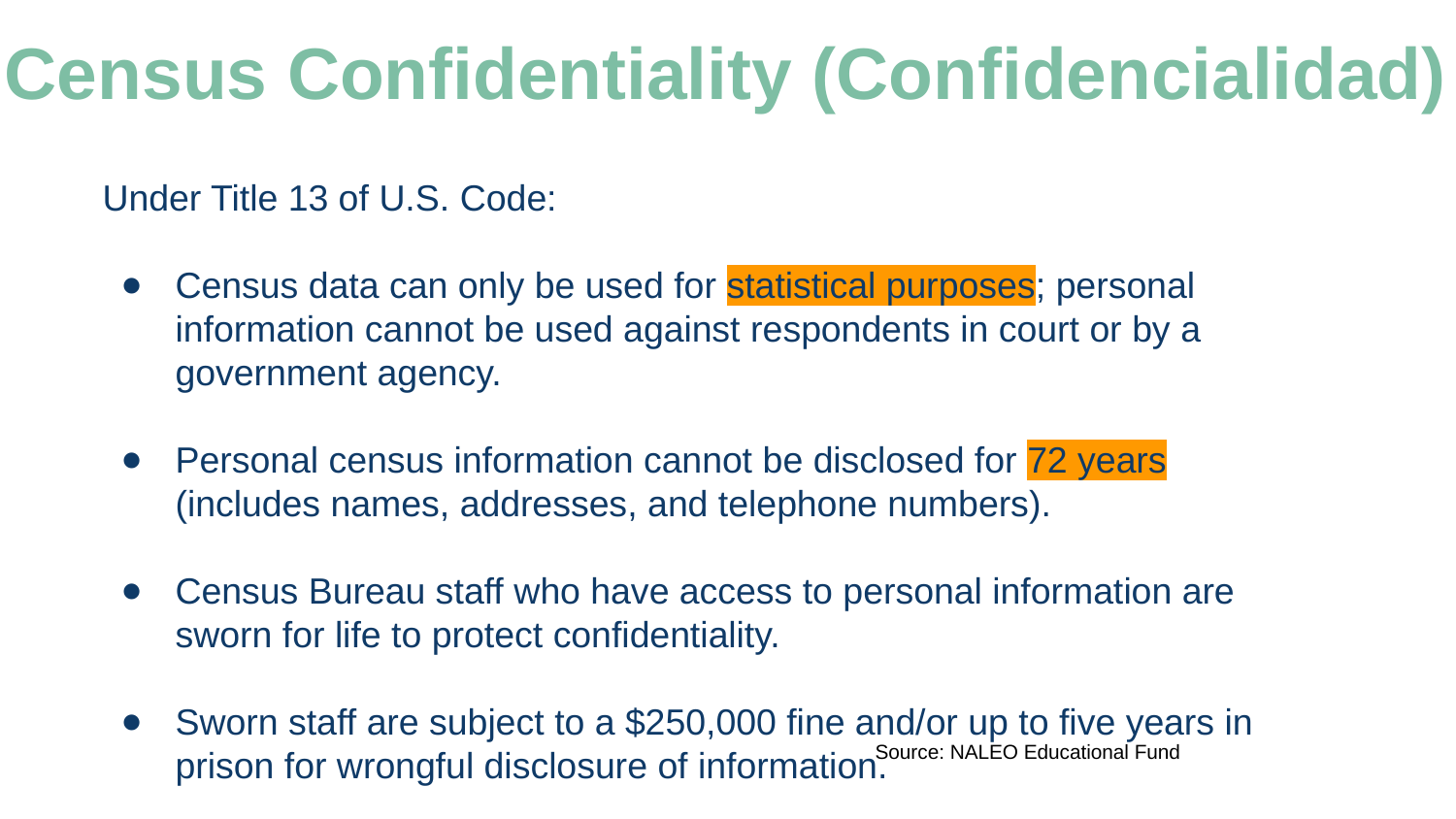

# Census Confidentiality (Confidencialidad)

Under Title 13 of U.S. Code:​

​Census data can only be used for statistical purposes; personal information cannot be used against respondents in court or by a government agency.​

​Personal census information cannot be disclosed for 72 years (includes names, addresses, and telephone numbers).​

​Census Bureau staff who have access to personal information are sworn for life to protect confidentiality.​

Sworn staff are subject to a $250,000 fine and/or up to five years in prison for wrongful disclosure of information.​

Source: NALEO Educational Fund